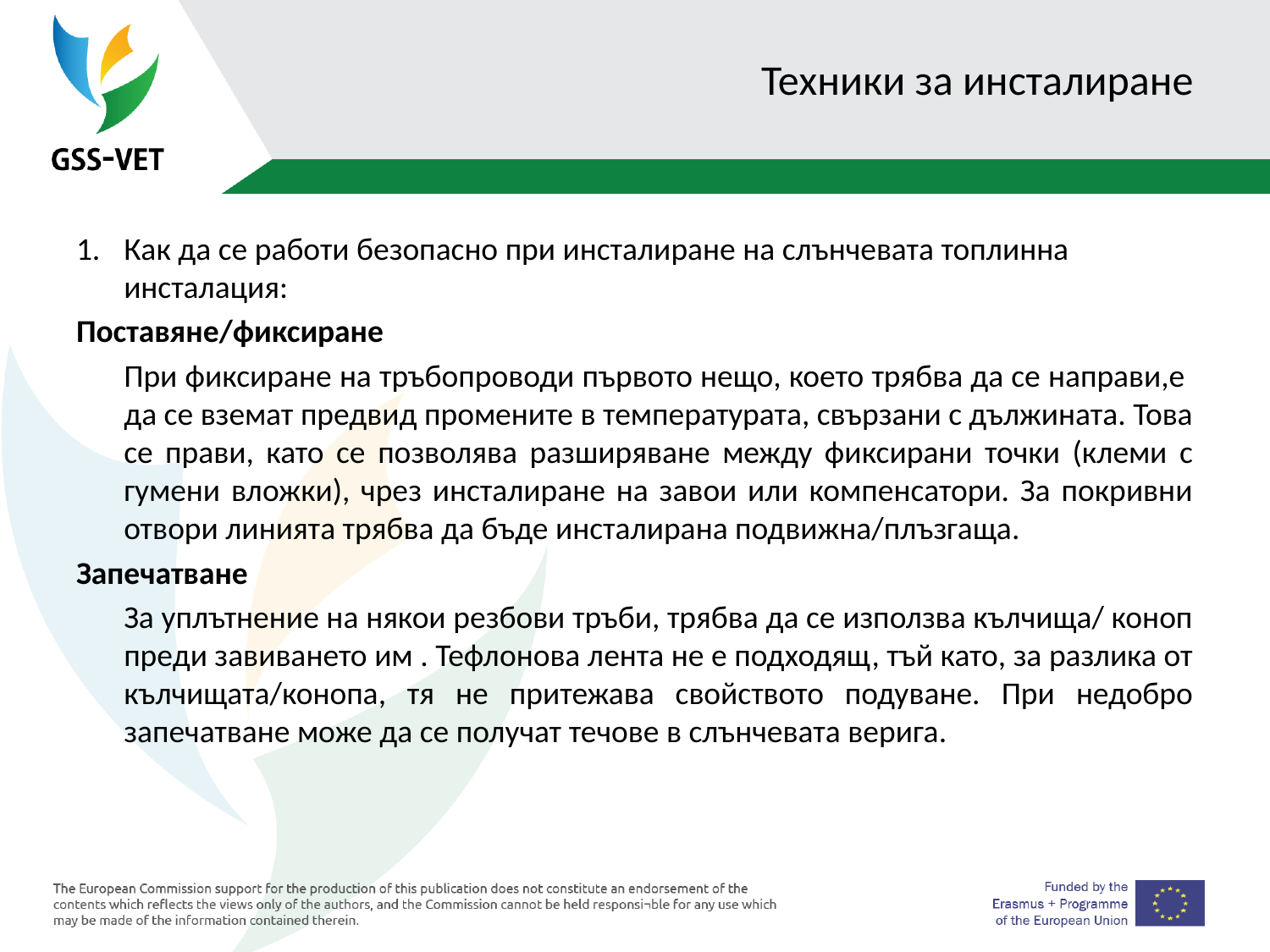

# Техники за инсталиране
Как да се работи безопасно при инсталиране на слънчевата топлинна инсталация:
Поставяне/фиксиране
	При фиксиране на тръбопроводи първото нещо, което трябва да се направи,е  да се вземат предвид промените в температурата, свързани с дължината. Това се прави, като се позволява разширяване между фиксирани точки (клеми с гумени вложки), чрез инсталиране на завои или компенсатори. За покривни отвори линията трябва да бъде инсталирана подвижна/плъзгаща.
Запечатване
	За уплътнение на някои резбови тръби, трябва да се използва кълчища/ коноп преди завиването им . Тефлонова лента не е подходящ, тъй като, за разлика от кълчищата/конопа, тя не притежава свойството подуване. При недобро запечатване може да се получат течове в слънчевата верига.